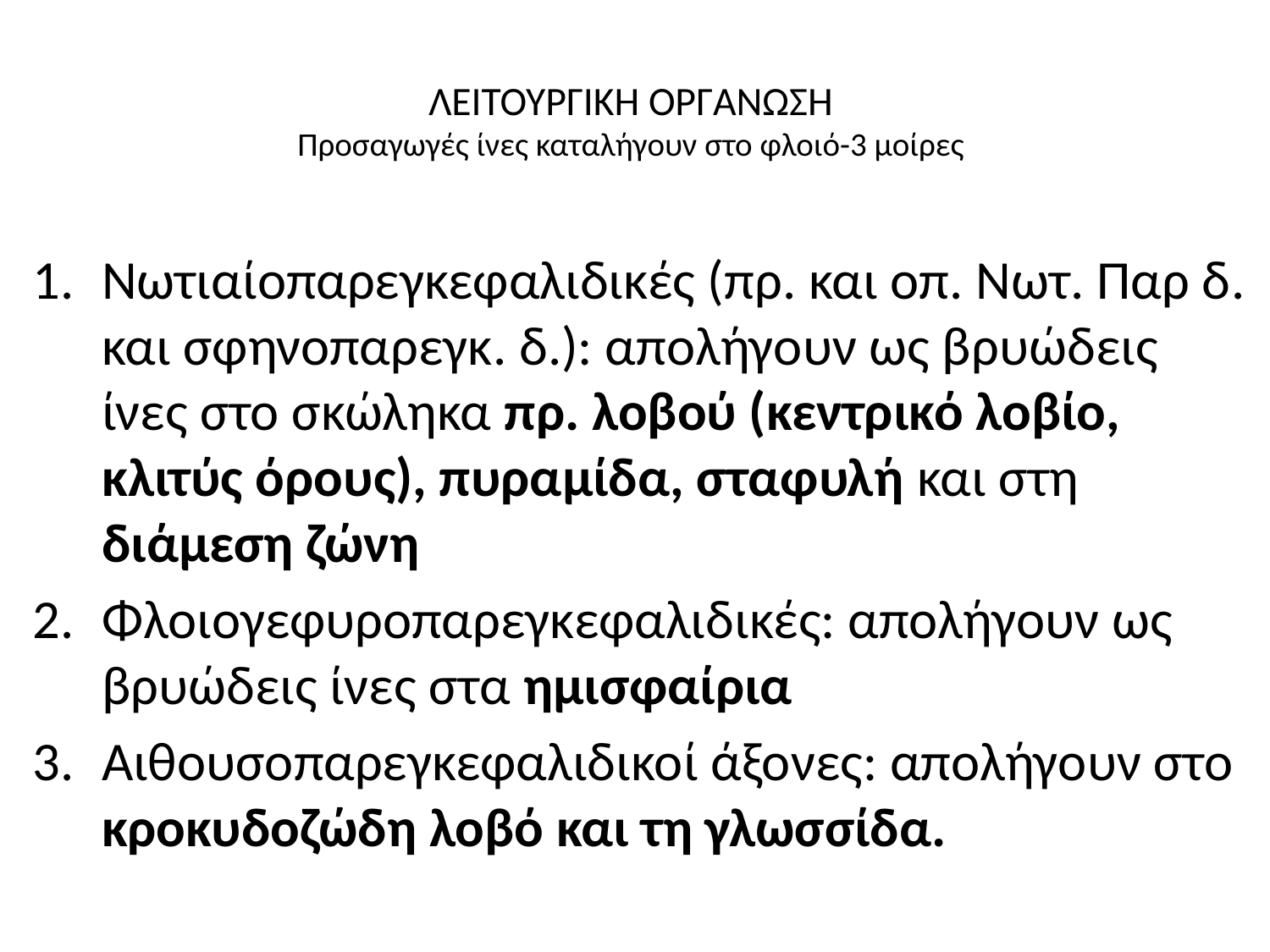

# ΛΕΙΤΟΥΡΓΙΚΗ ΟΡΓΑΝΩΣΗ Προσαγωγές ίνες καταλήγουν στο φλοιό-3 μοίρες
Νωτιαίοπαρεγκεφαλιδικές (πρ. και οπ. Νωτ. Παρ δ. και σφηνοπαρεγκ. δ.): απολήγουν ως βρυώδεις ίνες στο σκώληκα πρ. λοβού (κεντρικό λοβίο, κλιτύς όρους), πυραμίδα, σταφυλή και στη διάμεση ζώνη
Φλοιογεφυροπαρεγκεφαλιδικές: απολήγουν ως βρυώδεις ίνες στα ημισφαίρια
Αιθουσοπαρεγκεφαλιδικοί άξονες: απολήγουν στο κροκυδοζώδη λοβό και τη γλωσσίδα.